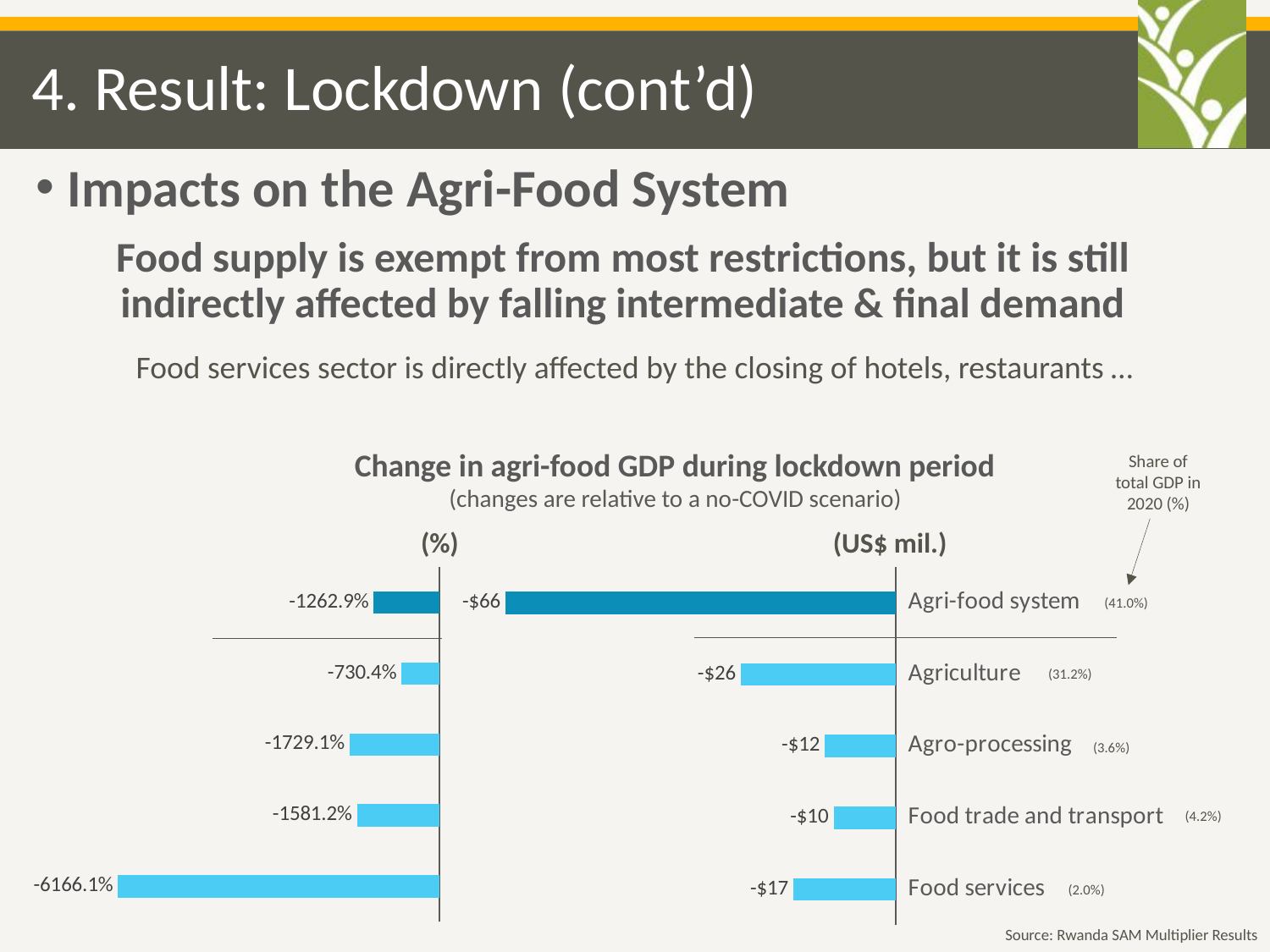

# 4. Result: Lockdown (cont’d)
Impacts on the Agri-Food System
Food supply is exempt from most restrictions, but it is still indirectly affected by falling intermediate & final demand
Food services sector is directly affected by the closing of hotels, restaurants …
Share of total GDP in 2020 (%)
Change in agri-food GDP during lockdown period
(changes are relative to a no-COVID scenario)

 (US$ mil.)
(%)

### Chart

| Category | Percentage change |
|---|---|
| Agri-food system | -12.629323761130953 |
| Agriculture | -7.303816882416886 |
| Agro-processing | -17.291328950147015 |
| Food trade and transport | -15.812036649591482 |
| Food services | -61.66050597466154 |

### Chart

| Category | Dollar change (US$ mil.) |
|---|---|
| Agri-food system | -65.60787808615812 |
| Agriculture | -26.04247223063649 |
| Agro-processing | -11.914328047561783 |
| Food trade and transport | -10.458480834167938 |
| Food services | -17.19259697379191 |
(41.0%)
(31.2%)
(3.6%)
(4.2%)
(2.0%)
Source: Rwanda SAM Multiplier Results